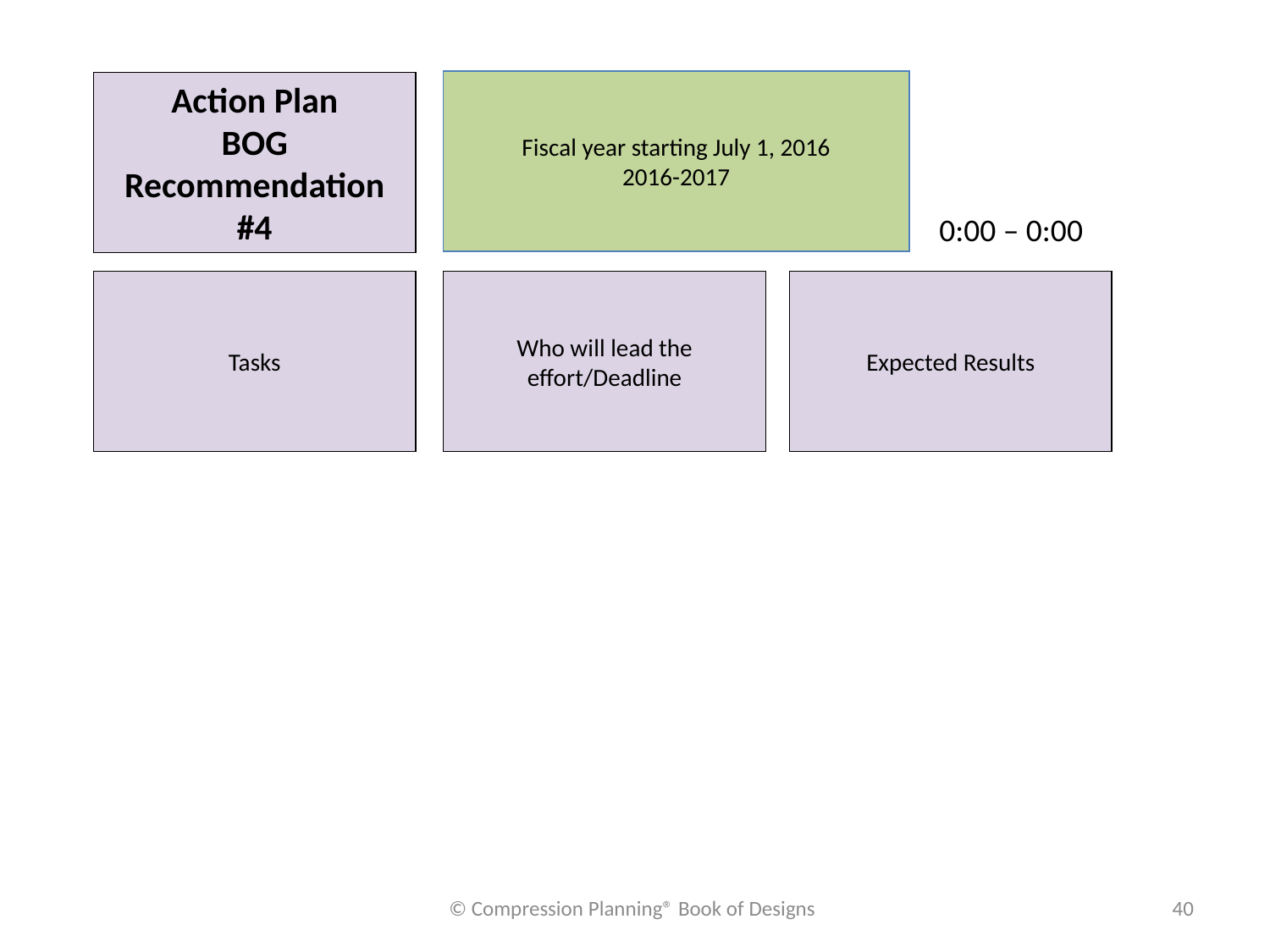

Fiscal year starting July 1, 2016
2016-2017
Action Plan
BOG Recommendation #4
0:00 – 0:00
Tasks
Who will lead the effort/Deadline
Expected Results
© Compression Planning® Book of Designs
40